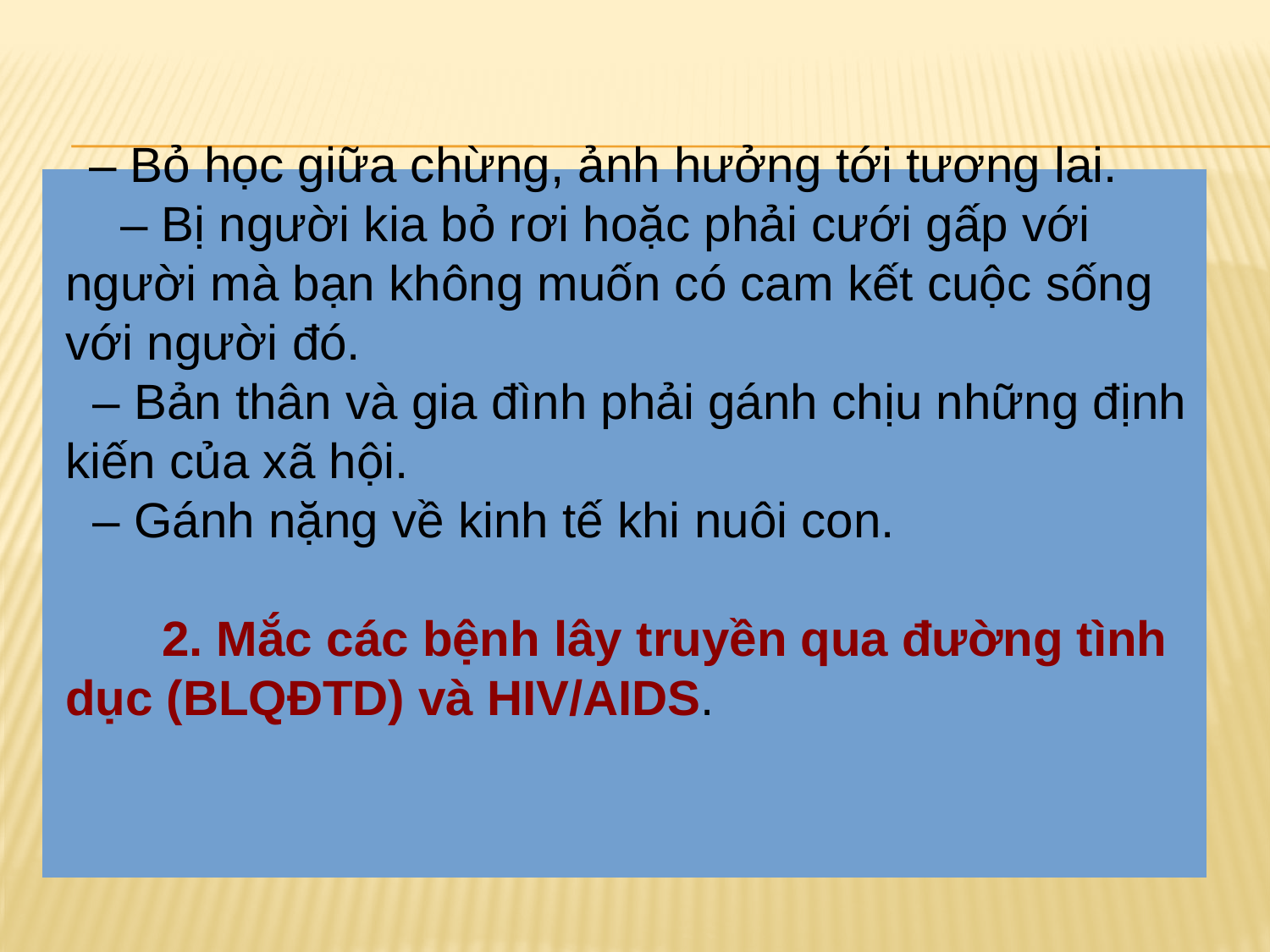

#
  – Bỏ học giữa chừng, ảnh hưởng tới tương lai.
    – Bị người kia bỏ rơi hoặc phải cưới gấp với người mà bạn không muốn có cam kết cuộc sống với người đó.
  – Bản thân và gia đình phải gánh chịu những định kiến của xã hội.
  – Gánh nặng về kinh tế khi nuôi con.
       2. Mắc các bệnh lây truyền qua đường tình dục (BLQĐTD) và HIV/AIDS.